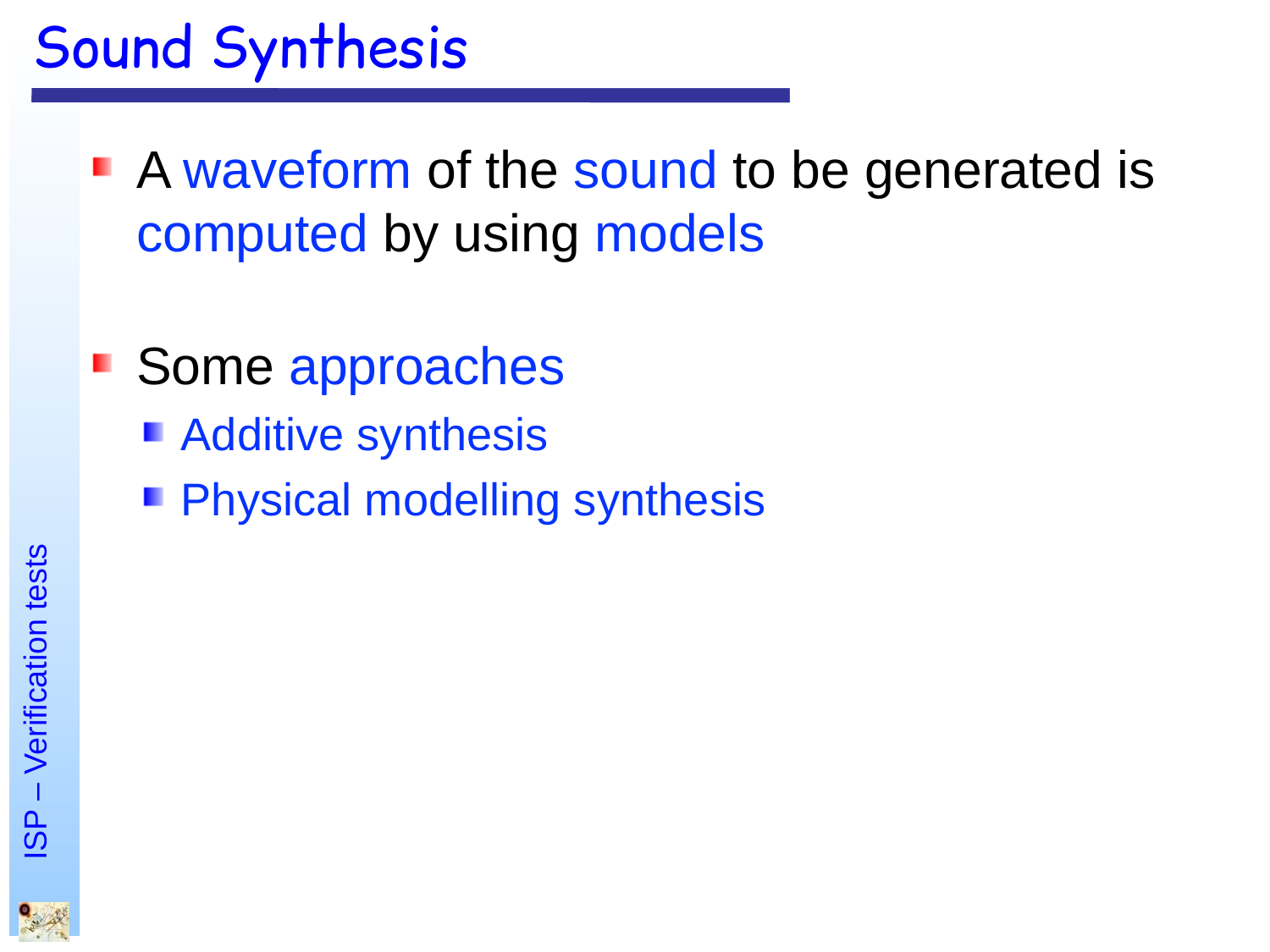

# Sound Synthesis

A waveform of the sound to be generated is computed by using models

Some approaches
Additive synthesis
Physical modelling synthesis